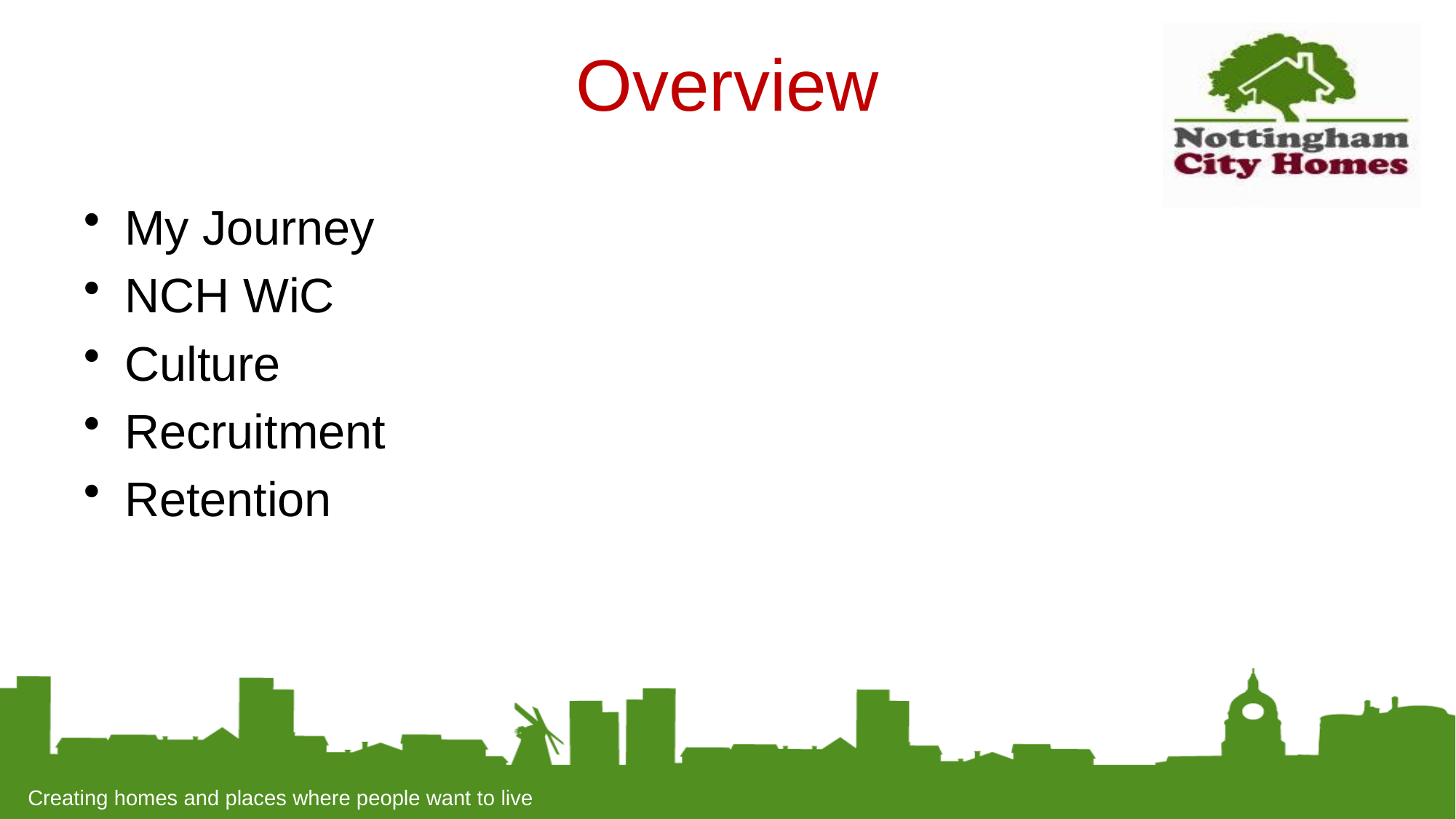

# Overview
My Journey
NCH WiC
Culture
Recruitment
Retention